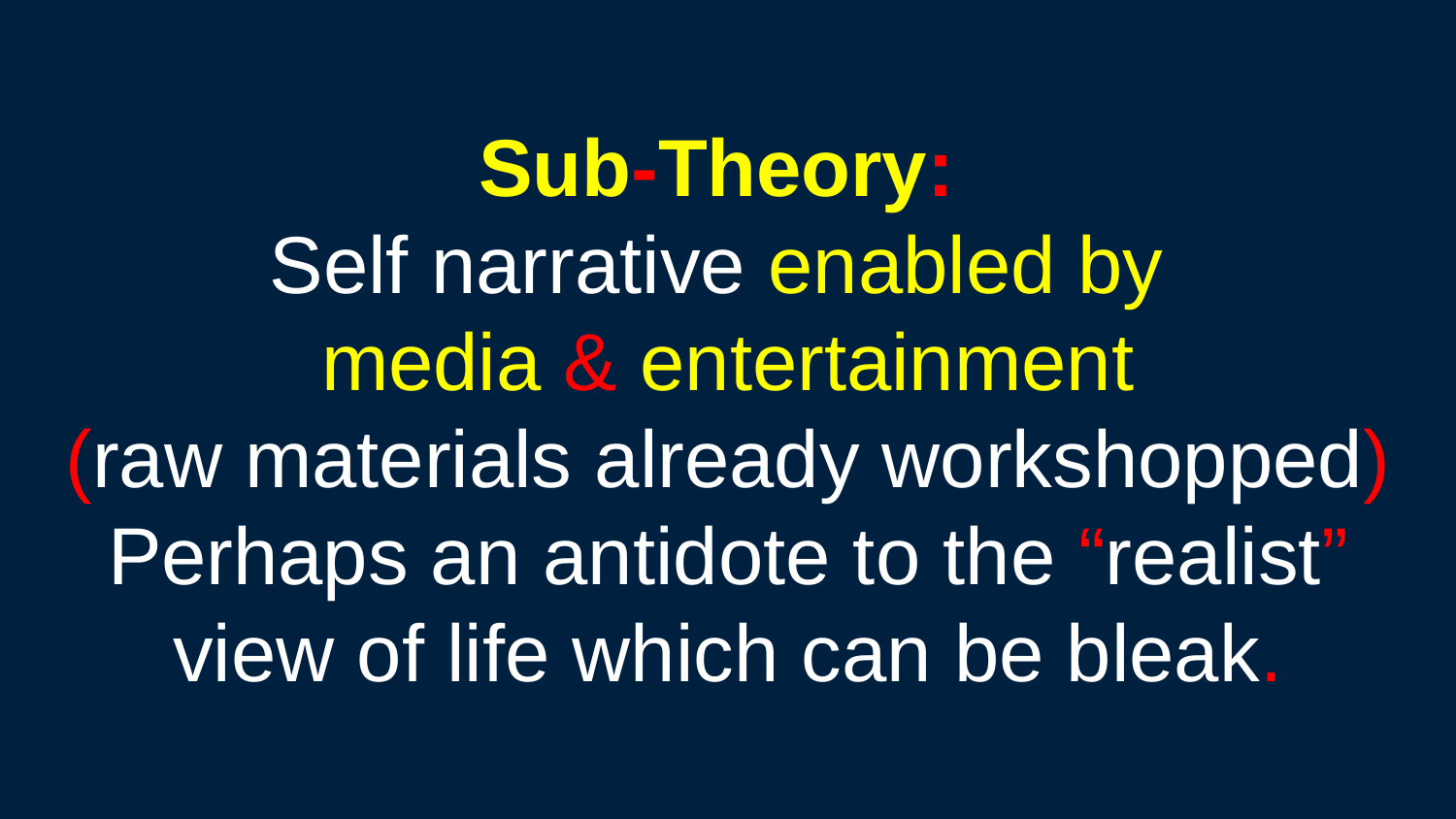

Sub-Theory:
Self narrative enabled by
media & entertainment
(raw materials already workshopped)
 Perhaps an antidote to the “realist”
view of life which can be bleak.